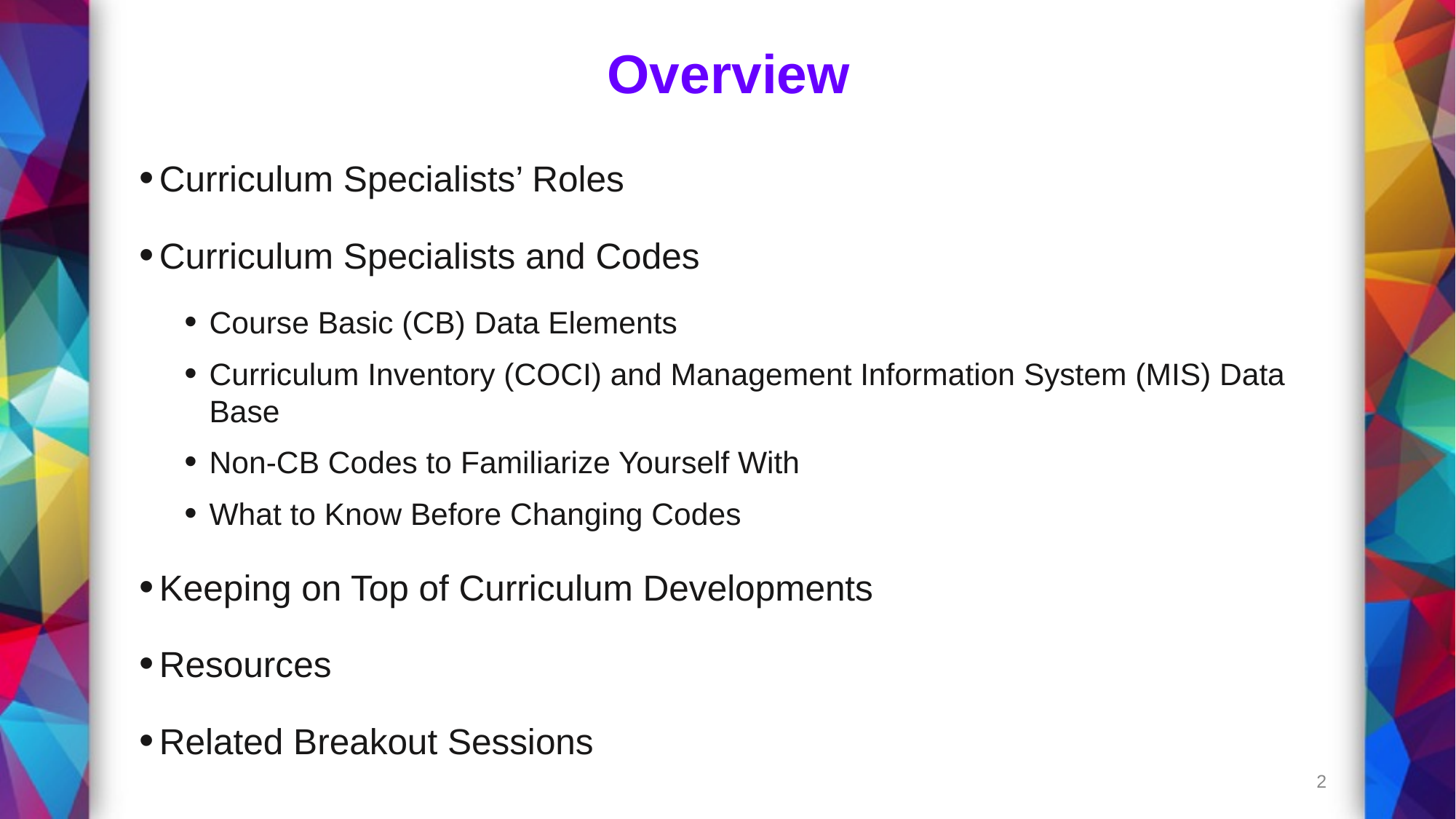

# Overview
Curriculum Specialists’ Roles

Curriculum Specialists and Codes

Course Basic (CB) Data Elements

Curriculum Inventory (COCI) and Management Information System (MIS) Data Base

Non-CB Codes to Familiarize Yourself With

What to Know Before Changing Codes

Keeping on Top of Curriculum Developments

Resources

Related Breakout Sessions